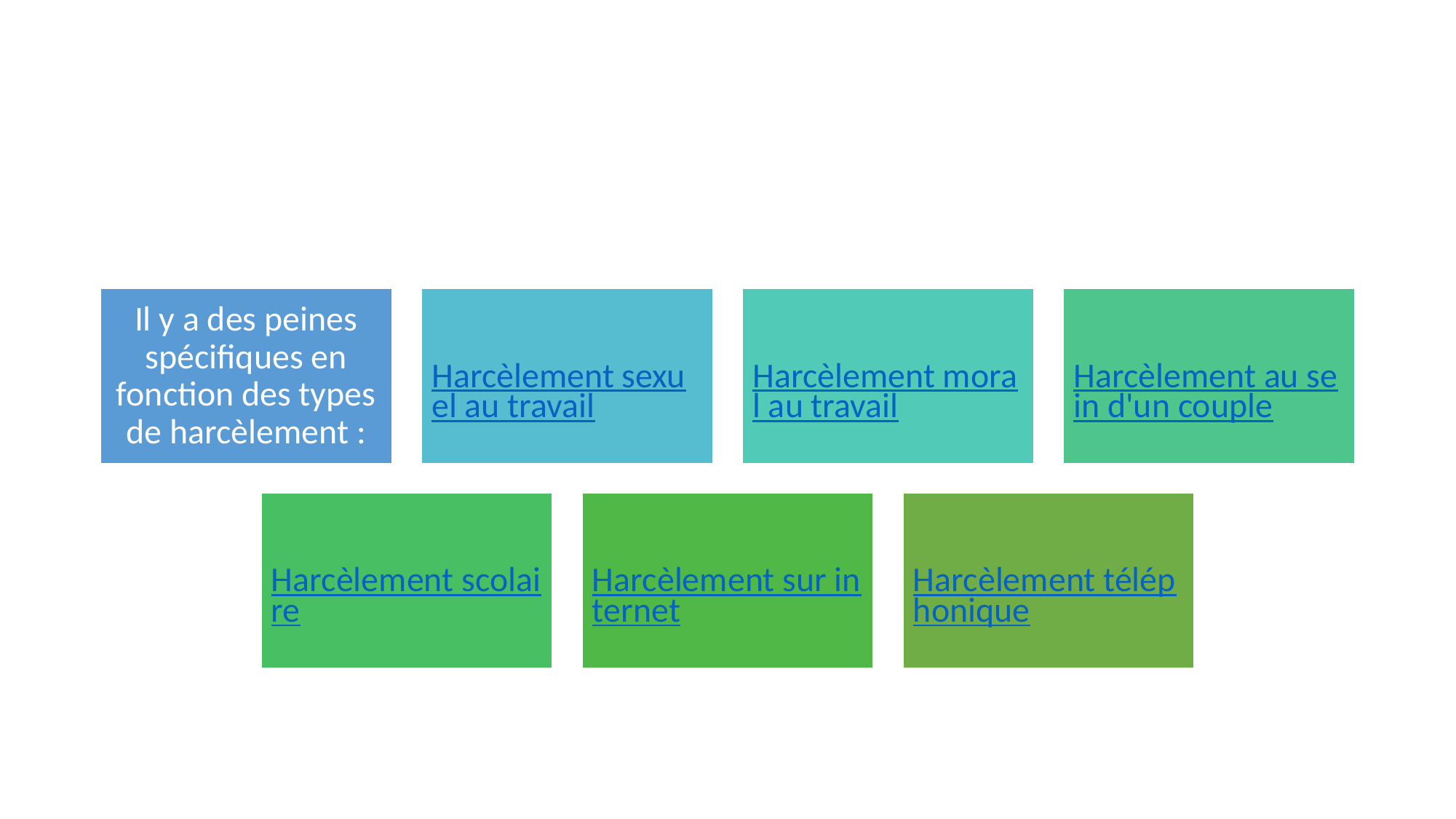

Il y a des peines spécifiques en fonction des types de harcèlement :
Harcèlement sexuel au travail
Harcèlement moral au travail
Harcèlement au sein d'un couple
Harcèlement scolaire
Harcèlement sur internet
Harcèlement téléphonique